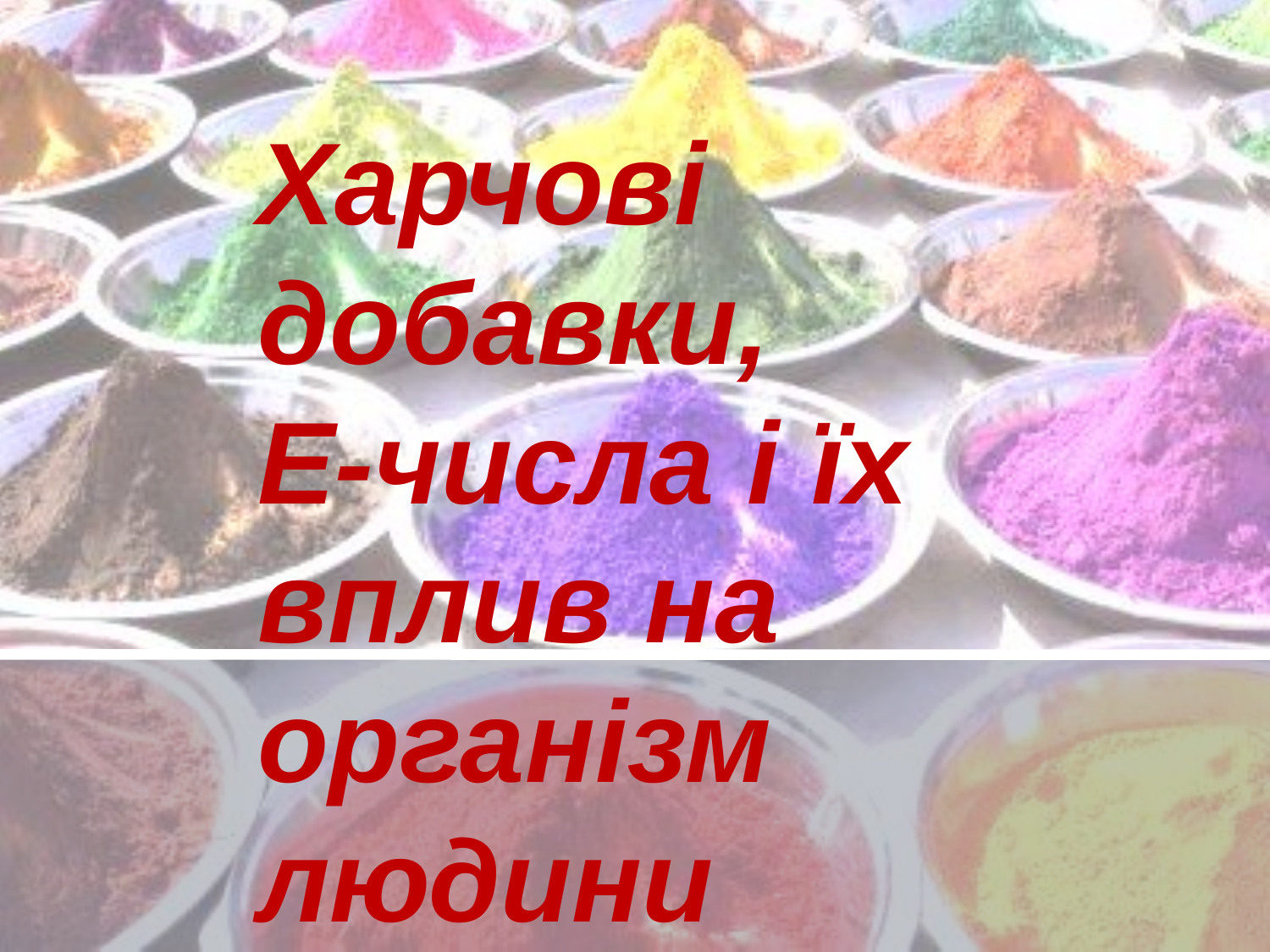

# Харчові добавки, Е-числа і їх вплив на організм людини